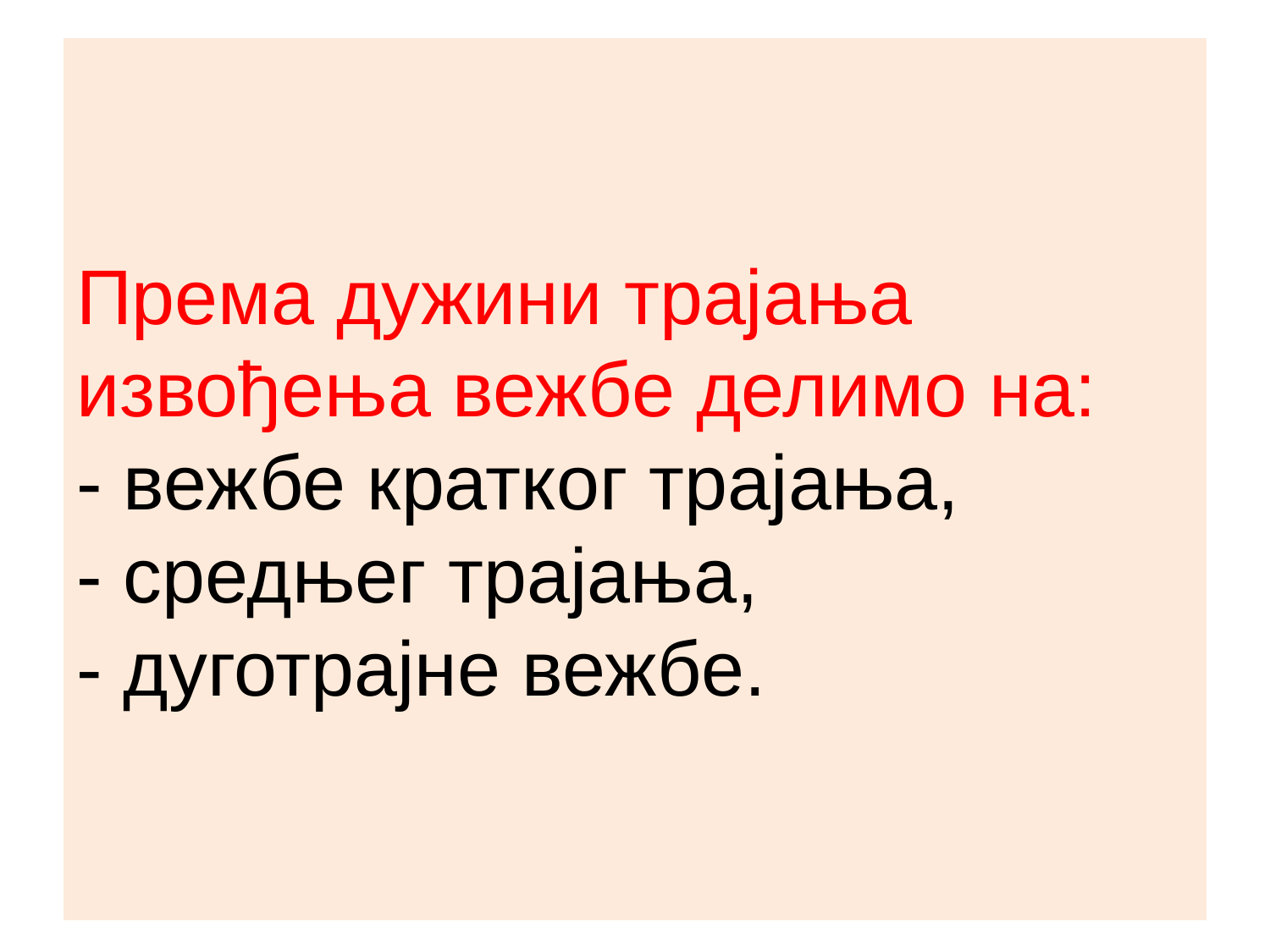

# Према дужини трајања извођења вежбе делимо на: - вежбе кратког трајања, - средњег трајања, - дуготрајне вежбе.